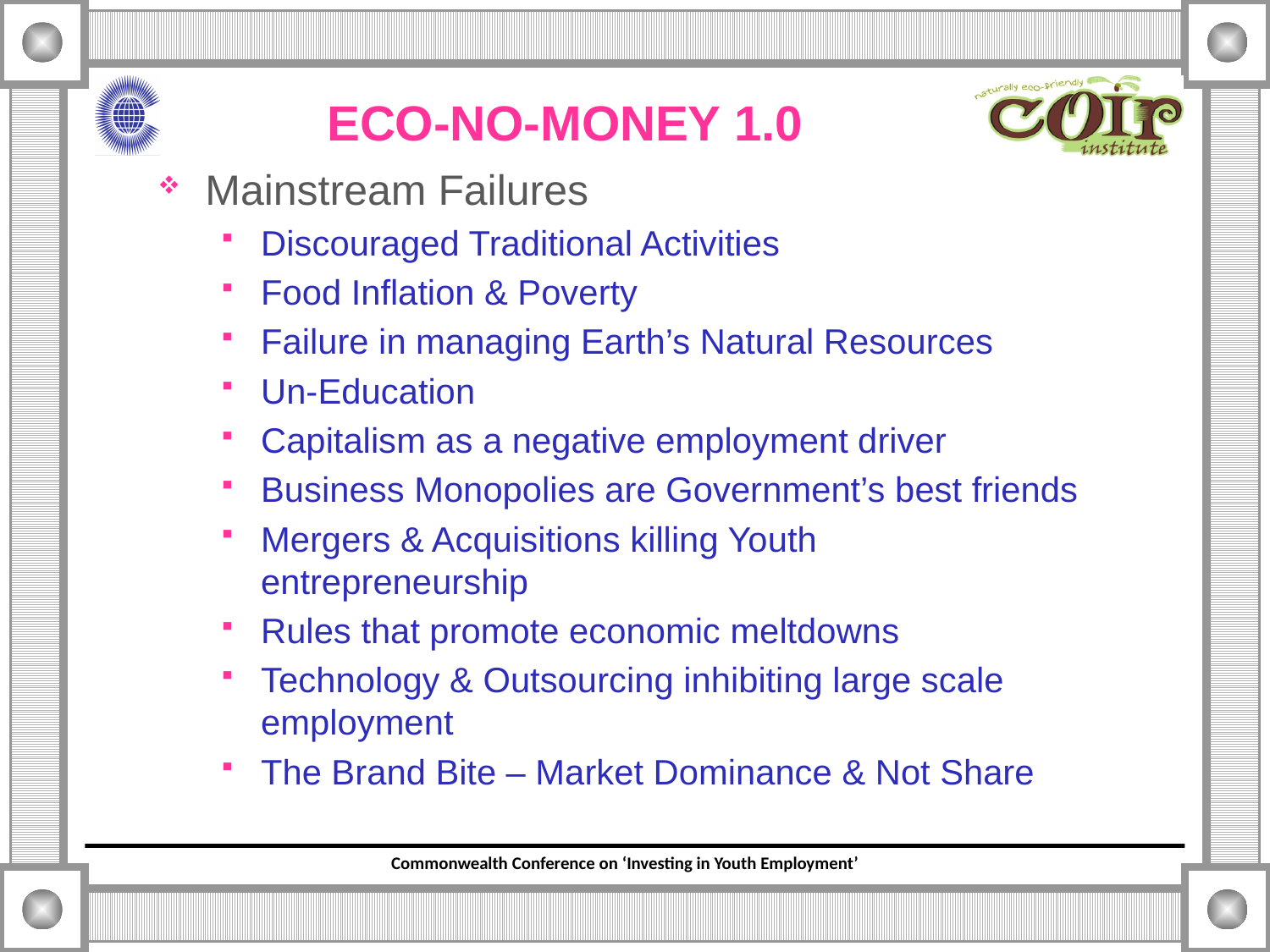

# ECO-NO-MONEY 1.0
Mainstream Failures
Discouraged Traditional Activities
Food Inflation & Poverty
Failure in managing Earth’s Natural Resources
Un-Education
Capitalism as a negative employment driver
Business Monopolies are Government’s best friends
Mergers & Acquisitions killing Youth entrepreneurship
Rules that promote economic meltdowns
Technology & Outsourcing inhibiting large scale employment
The Brand Bite – Market Dominance & Not Share